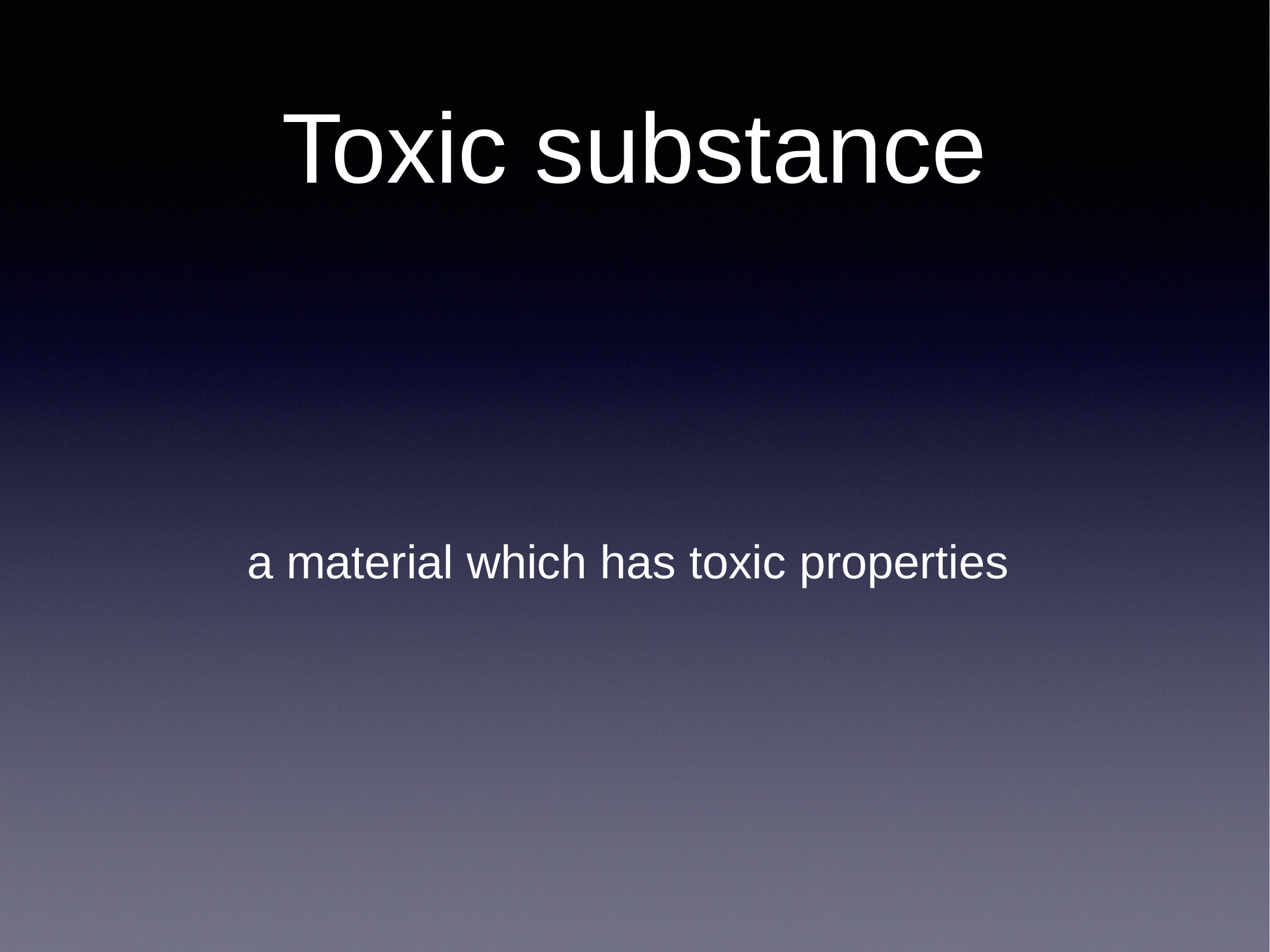

# Toxic substance
a material which has toxic properties